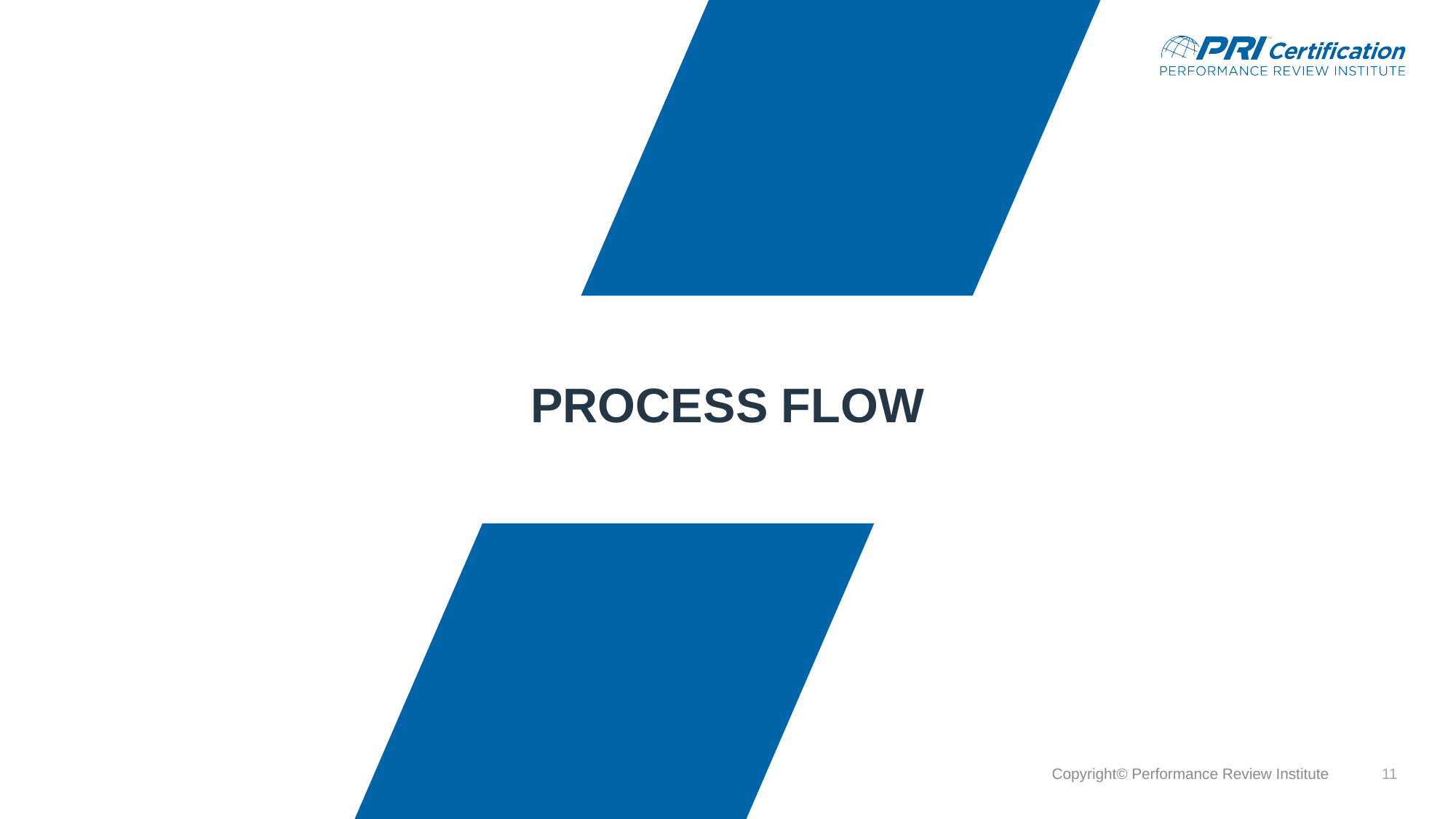

# Process Flow
Copyright© Performance Review Institute
11